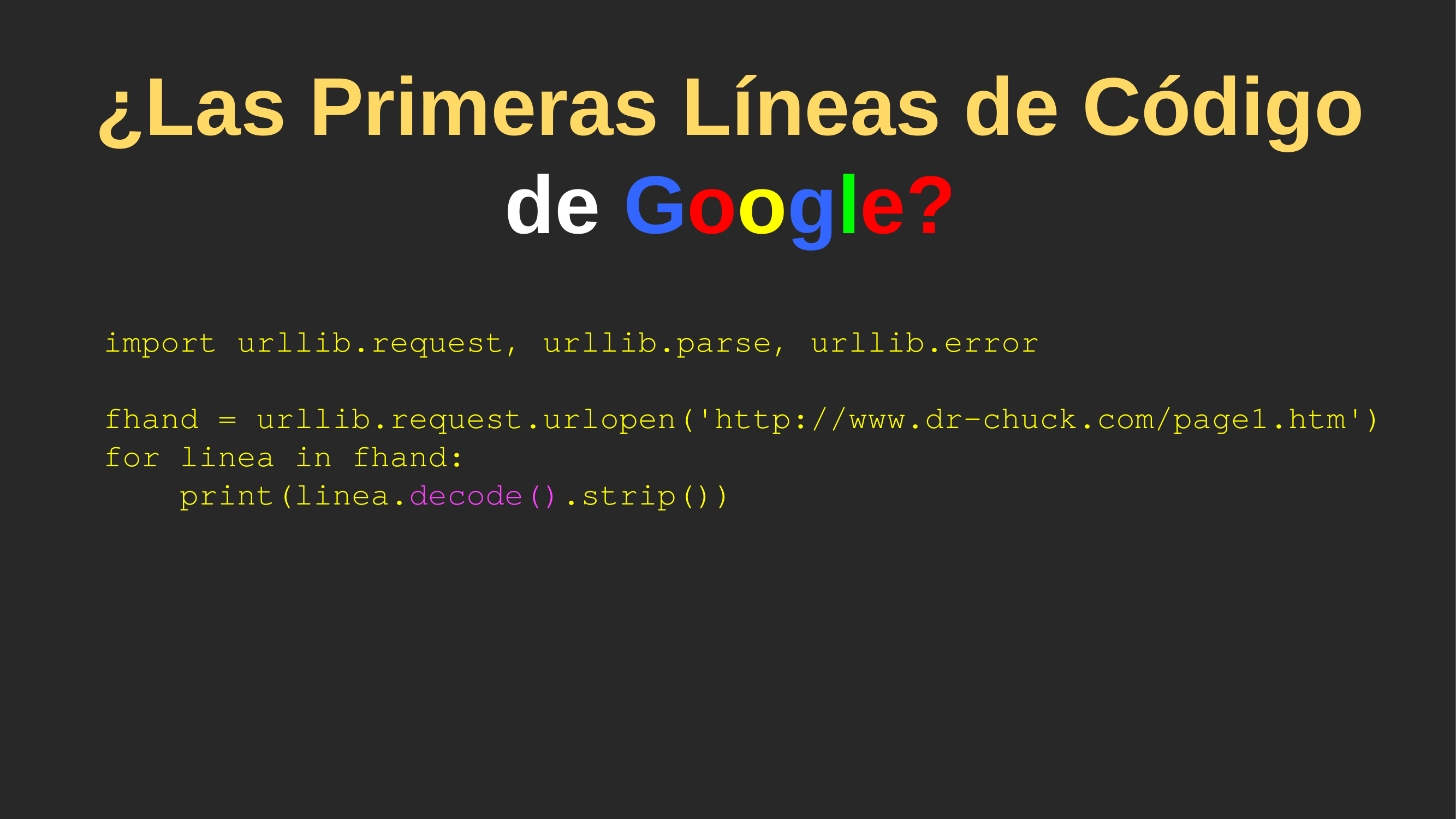

# ¿Las Primeras Líneas de Código de Google?
import urllib.request, urllib.parse, urllib.error

fhand = urllib.request.urlopen('http://www.dr-chuck.com/page1.htm')
for linea in fhand:
    print(linea.decode().strip())